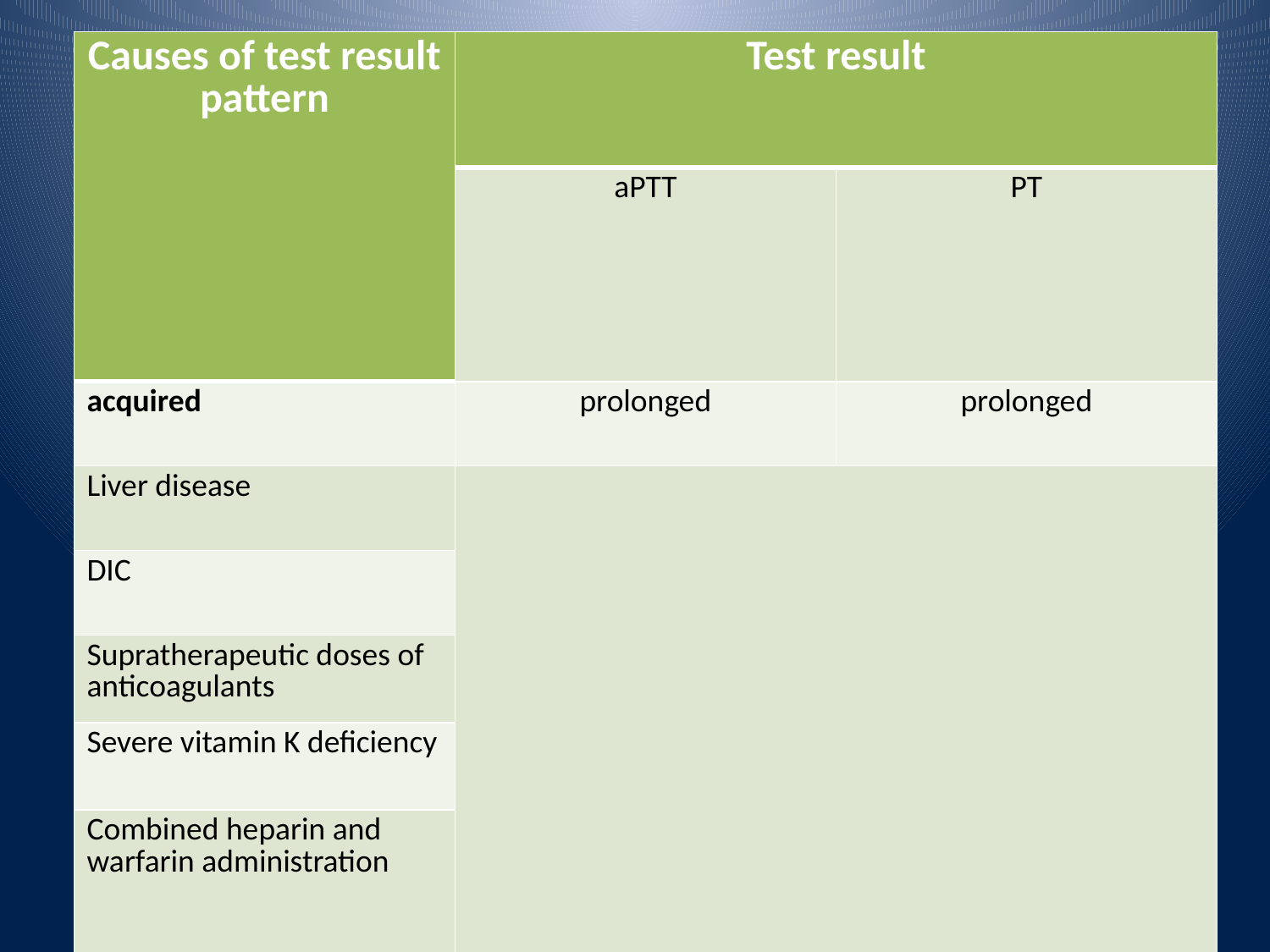

| Causes of test result pattern | Test result |  |
| --- | --- | --- |
|  | aPTT | PT |
| acquired | prolonged | prolonged |
| Liver disease |  |  |
| DIC |  |  |
| Supratherapeutic doses of anticoagulants |  |  |
| Severe vitamin K deficiency |  |  |
| Combined heparin and warfarin administration |  |  |